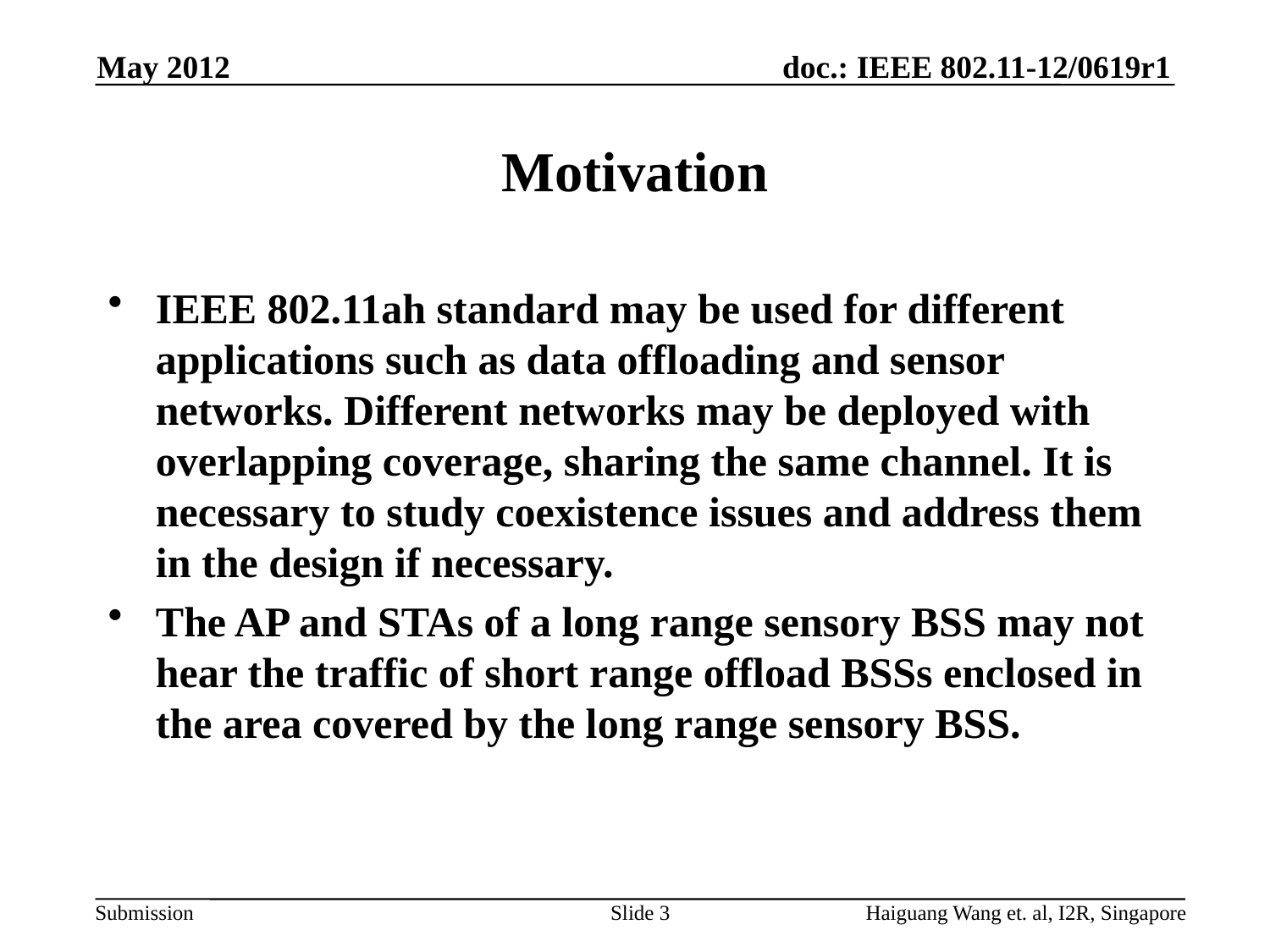

May 2012
# Motivation
IEEE 802.11ah standard may be used for different applications such as data offloading and sensor networks. Different networks may be deployed with overlapping coverage, sharing the same channel. It is necessary to study coexistence issues and address them in the design if necessary.
The AP and STAs of a long range sensory BSS may not hear the traffic of short range offload BSSs enclosed in the area covered by the long range sensory BSS.
Slide 3
Haiguang Wang et. al, I2R, Singapore